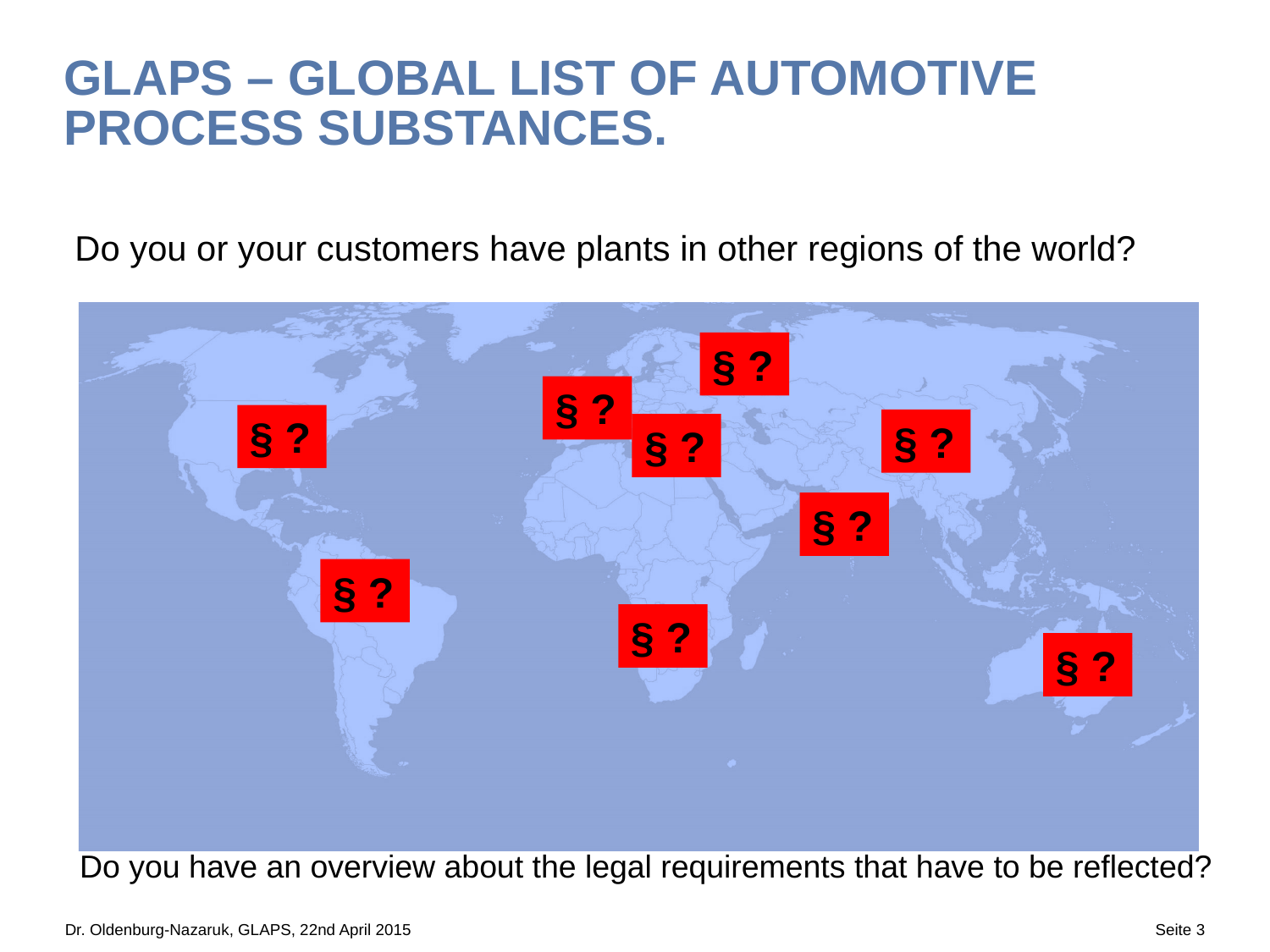

GLAPS – Global List of automotive process substances.

 Do you or your customers have plants in other regions of the world?

§ ?
§ ?
§ ?
§ ?
§ ?
§ ?
§ ?
§ ?
§ ?
X
X
X
X
X
X
X
X
X
Do you have an overview about the legal requirements that have to be reflected?
Dr. Oldenburg-Nazaruk, GLAPS, 22nd April 2015
Seite 3